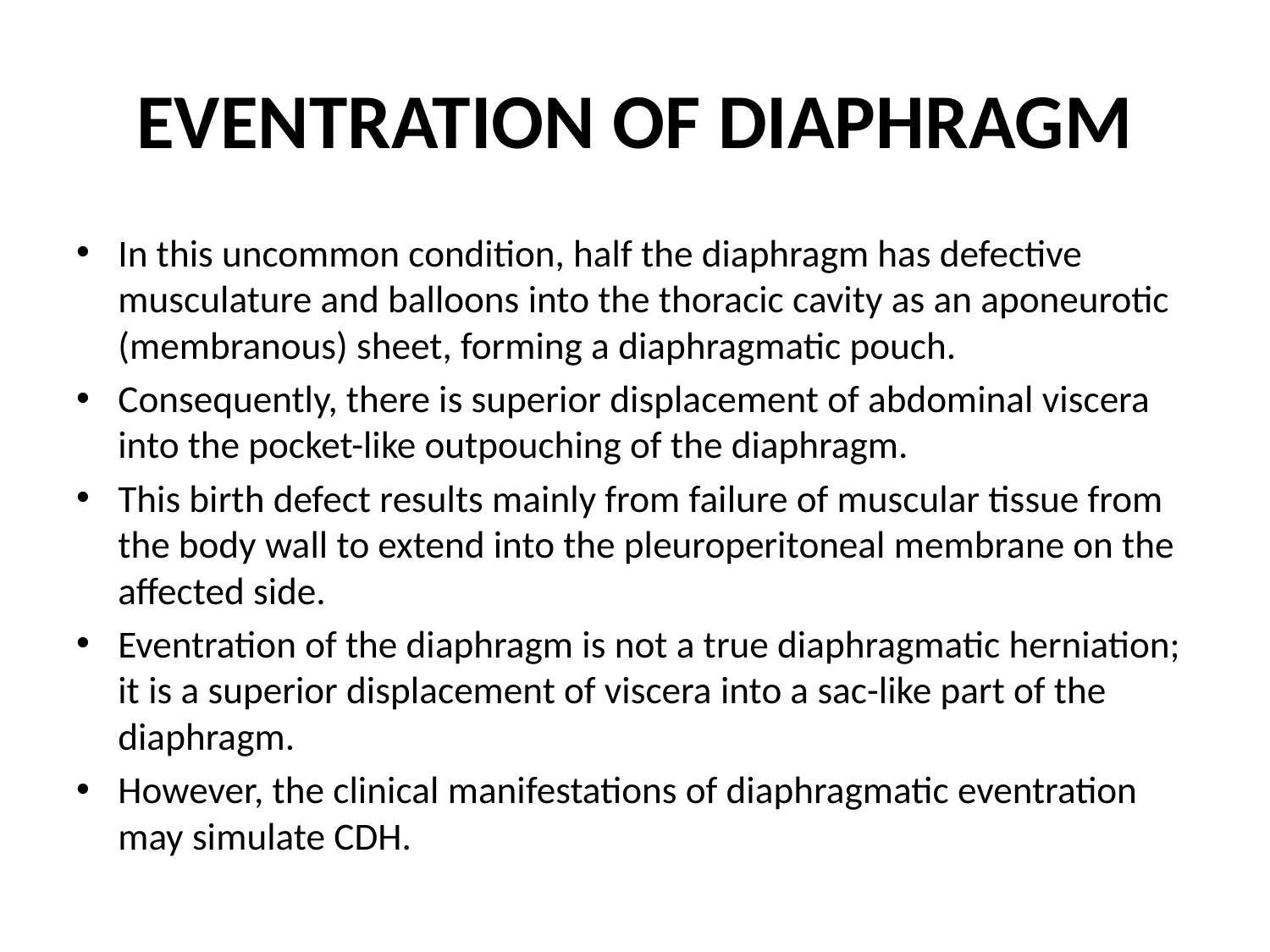

# EVENTRATION OF DIAPHRAGM
In this uncommon condition, half the diaphragm has defective musculature and balloons into the thoracic cavity as an aponeurotic (membranous) sheet, forming a diaphragmatic pouch.
Consequently, there is superior displacement of abdominal viscera into the pocket-like outpouching of the diaphragm.
This birth defect results mainly from failure of muscular tissue from the body wall to extend into the pleuroperitoneal membrane on the affected side.
Eventration of the diaphragm is not a true diaphragmatic herniation; it is a superior displacement of viscera into a sac-like part of the diaphragm.
However, the clinical manifestations of diaphragmatic eventration may simulate CDH.